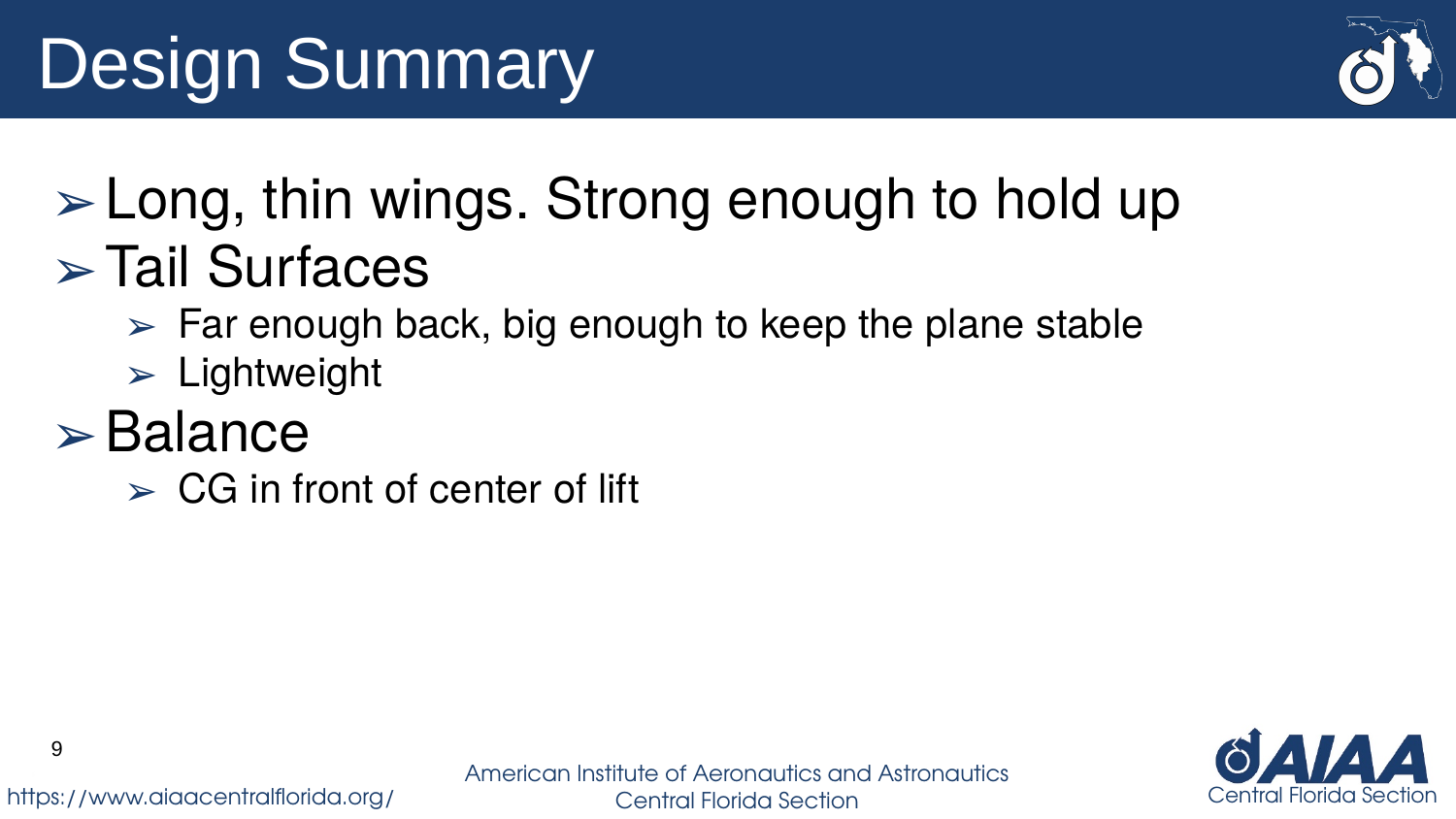

Design Summary
Long, thin wings. Strong enough to hold up
Tail Surfaces
Far enough back, big enough to keep the plane stable
Lightweight
Balance
CG in front of center of lift

9